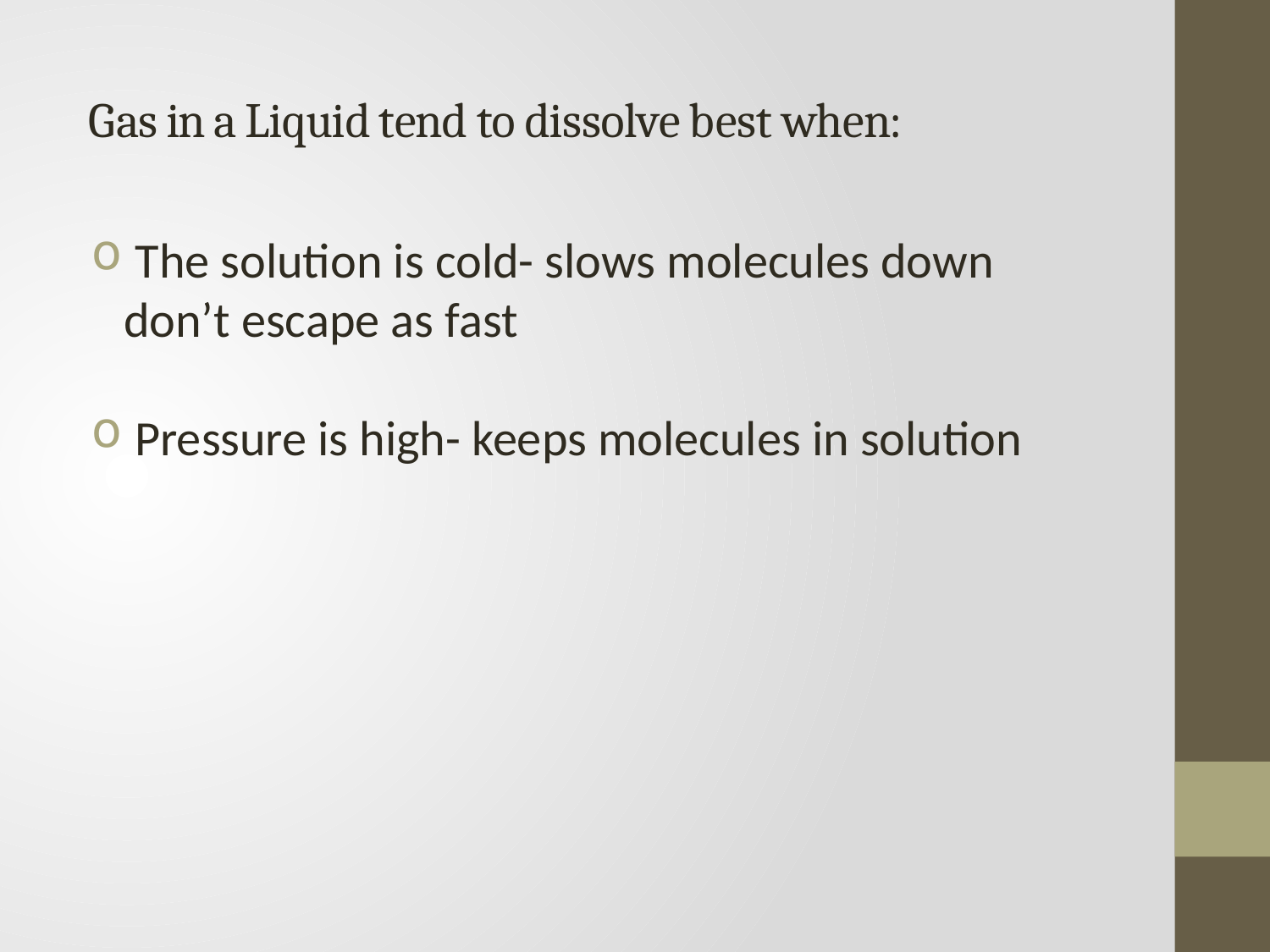

# Gas in a Liquid tend to dissolve best when:
 The solution is cold- slows molecules down don’t escape as fast

 Pressure is high- keeps molecules in solution